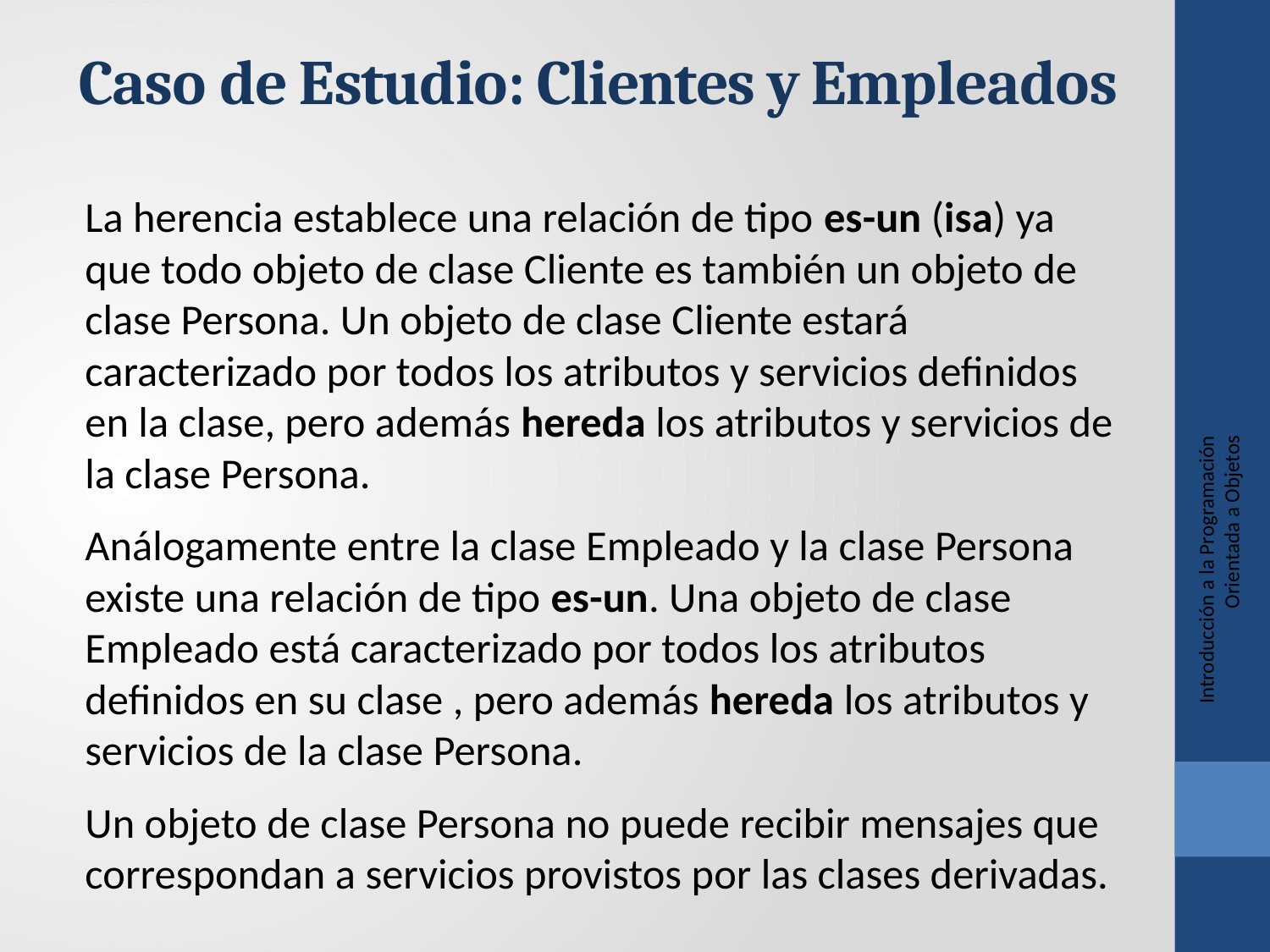

Caso de Estudio: Clientes y Empleados
La herencia establece una relación de tipo es-un (isa) ya que todo objeto de clase Cliente es también un objeto de clase Persona. Un objeto de clase Cliente estará caracterizado por todos los atributos y servicios definidos en la clase, pero además hereda los atributos y servicios de la clase Persona.
Análogamente entre la clase Empleado y la clase Persona existe una relación de tipo es-un. Una objeto de clase Empleado está caracterizado por todos los atributos definidos en su clase , pero además hereda los atributos y servicios de la clase Persona.
Un objeto de clase Persona no puede recibir mensajes que correspondan a servicios provistos por las clases derivadas.
Introducción a la Programación Orientada a Objetos